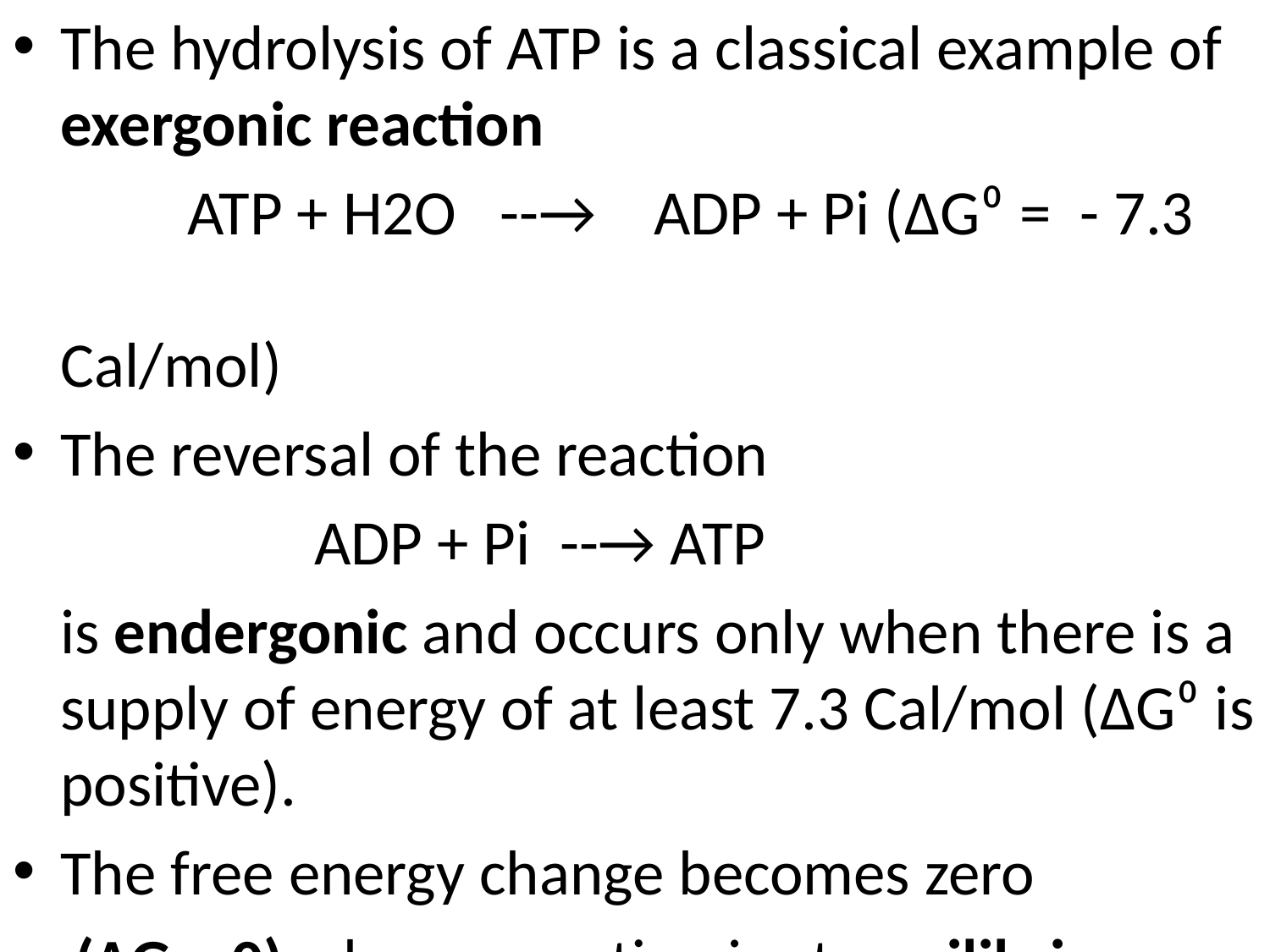

The hydrolysis of ATP is a classical example of exergonic reaction
		ATP + H2O   --→    ADP + Pi (∆G⁰ =  - 7.3 								Cal/mol)
The reversal of the reaction
			ADP + Pi  --→ ATP
	is endergonic and occurs only when there is a supply of energy of at least 7.3 Cal/mol (∆G⁰ is positive).
The free energy change becomes zero
	 (∆G = 0) when a reaction is at equilibrium.